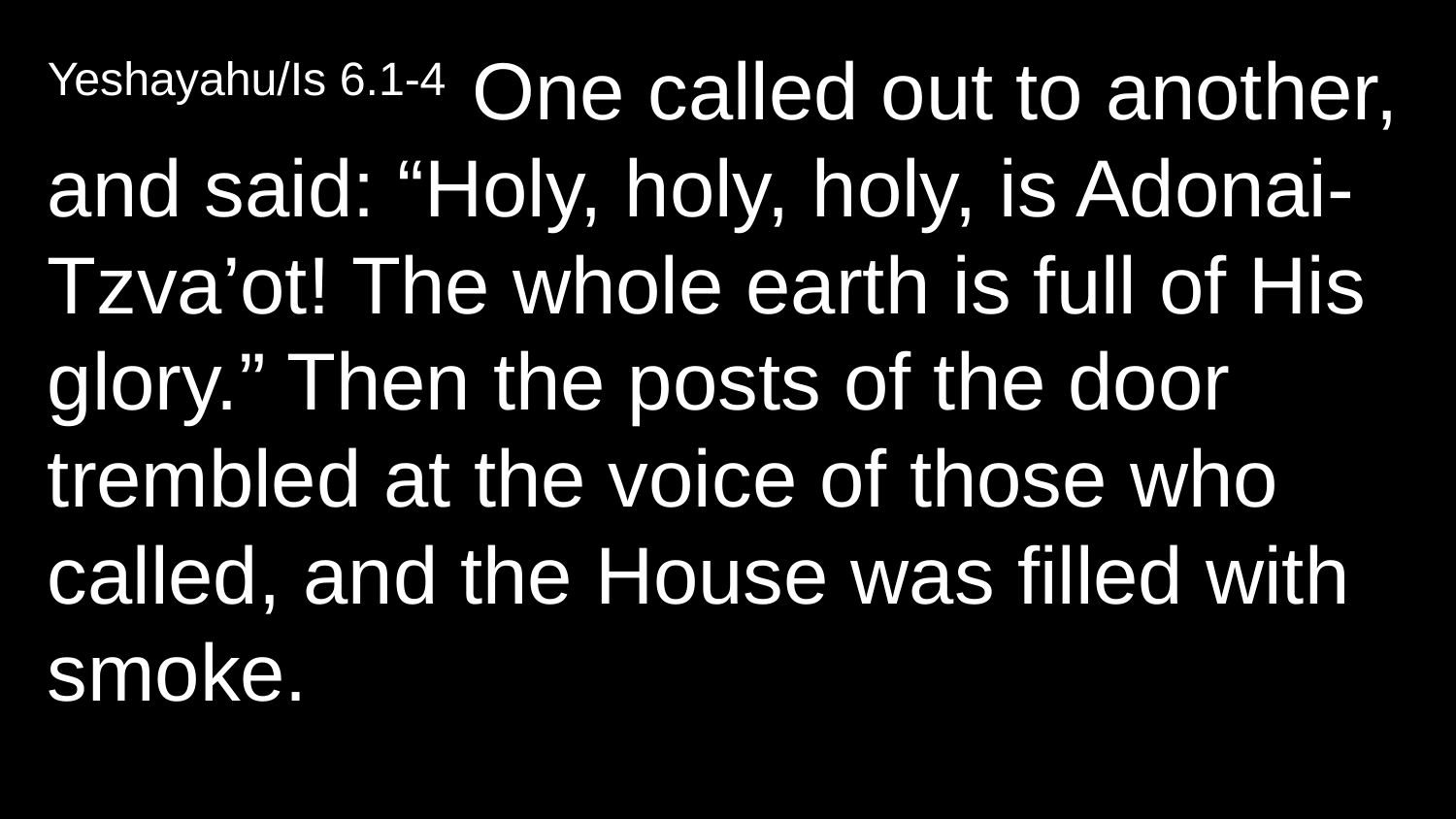

Yeshayahu/Is 6.1-4  One called out to another, and said: “Holy, holy, holy, is Adonai-Tzva’ot! The whole earth is full of His glory.” Then the posts of the door trembled at the voice of those who called, and the House was filled with smoke.